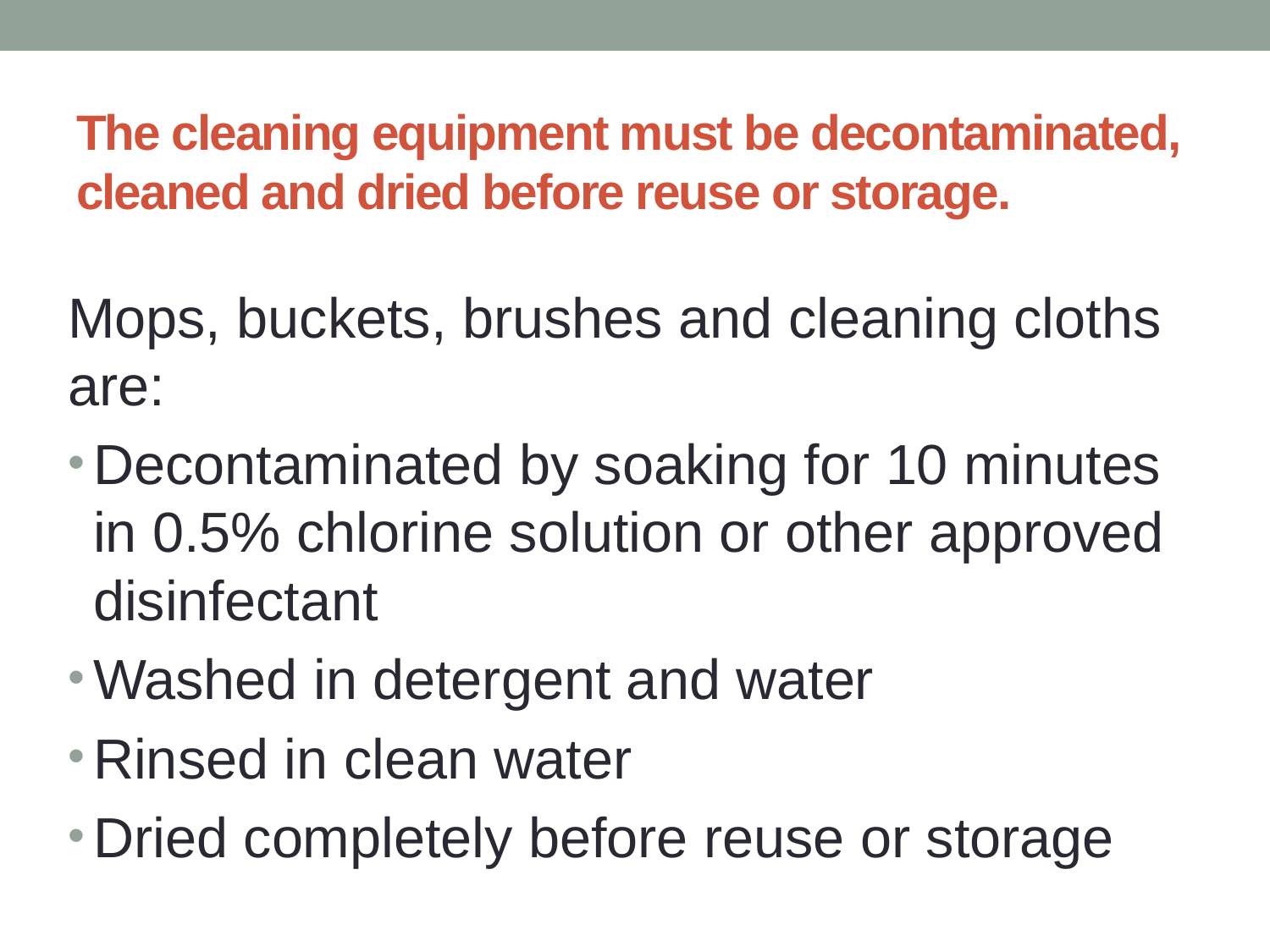

# The cleaning equipment must be decontaminated, cleaned and dried before reuse or storage.
Mops, buckets, brushes and cleaning cloths are:
Decontaminated by soaking for 10 minutes in 0.5% chlorine solution or other approved disinfectant
Washed in detergent and water
Rinsed in clean water
Dried completely before reuse or storage